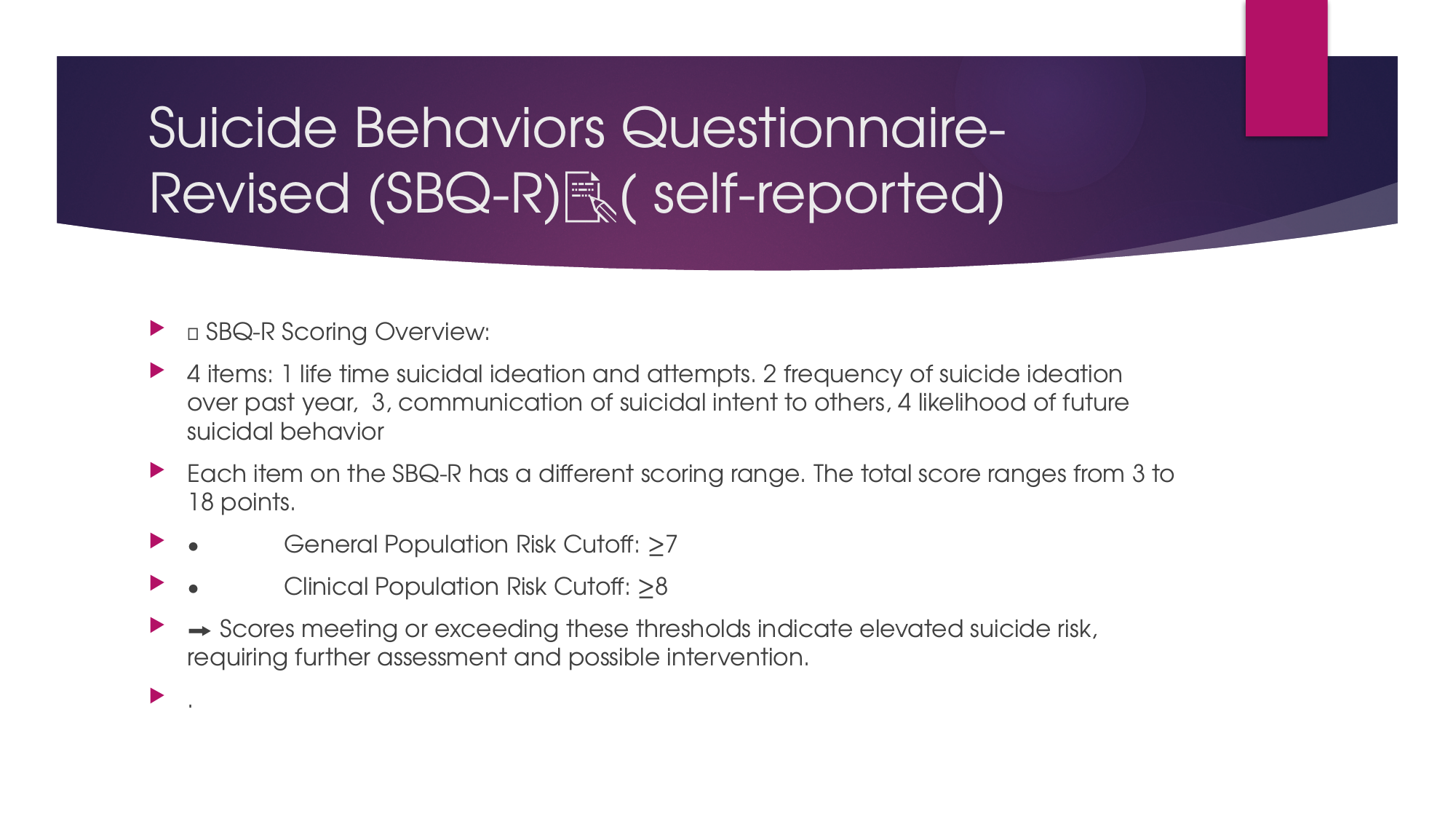

# Suicide Behaviors Questionnaire-Revised (SBQ-R)📝( self-reported)
🧮 SBQ-R Scoring Overview:
4 items: 1 life time suicidal ideation and attempts. 2 frequency of suicide ideation over past year,  3, communication of suicidal intent to others, 4 likelihood of future suicidal behavior
Each item on the SBQ-R has a different scoring range. The total score ranges from 3 to 18 points.
•	General Population Risk Cutoff: ≥7
•	Clinical Population Risk Cutoff: ≥8
➡️ Scores meeting or exceeding these thresholds indicate elevated suicide risk, requiring further assessment and possible intervention.
.